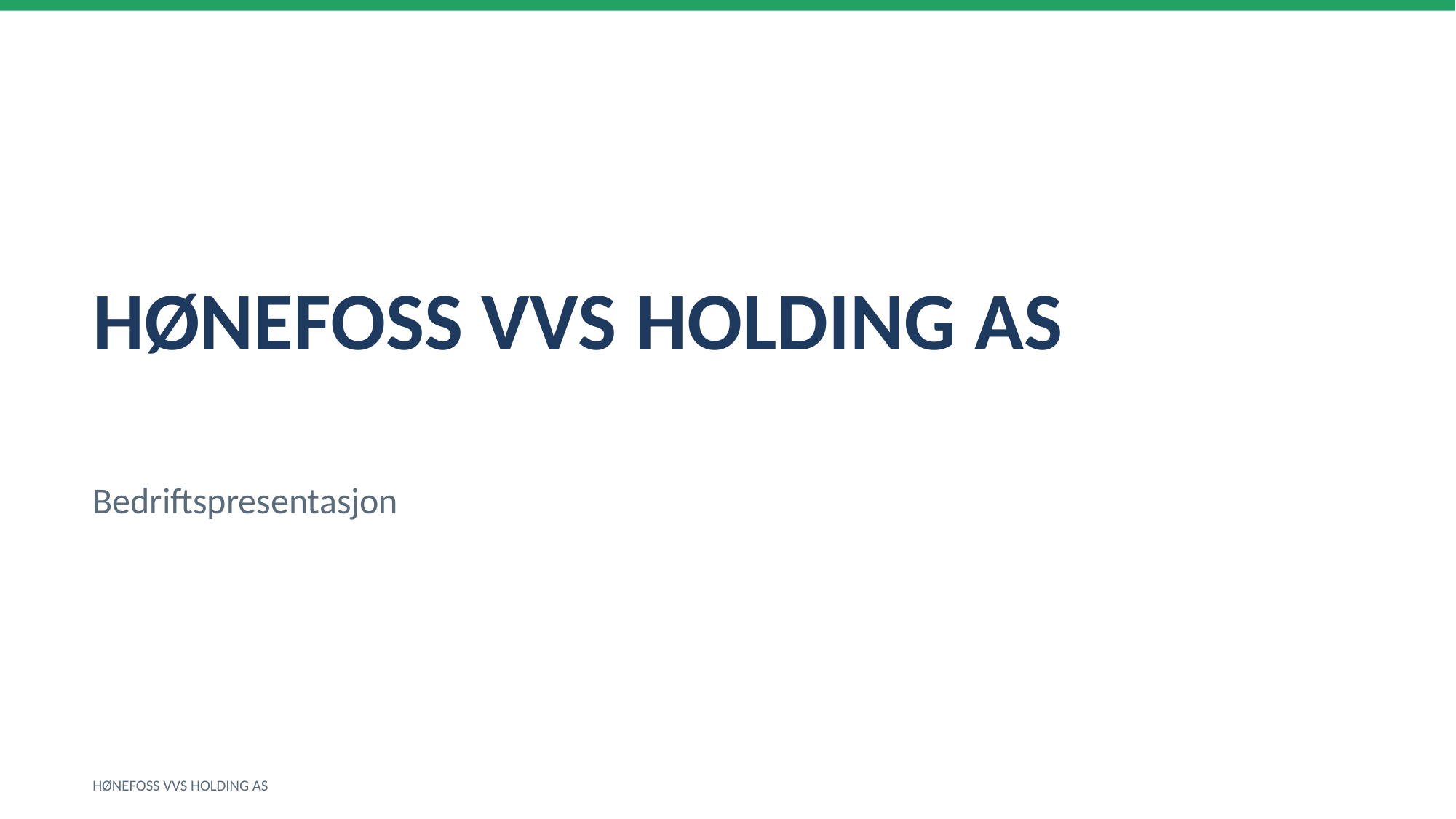

HØNEFOSS VVS HOLDING AS
Bedriftspresentasjon
HØNEFOSS VVS HOLDING AS